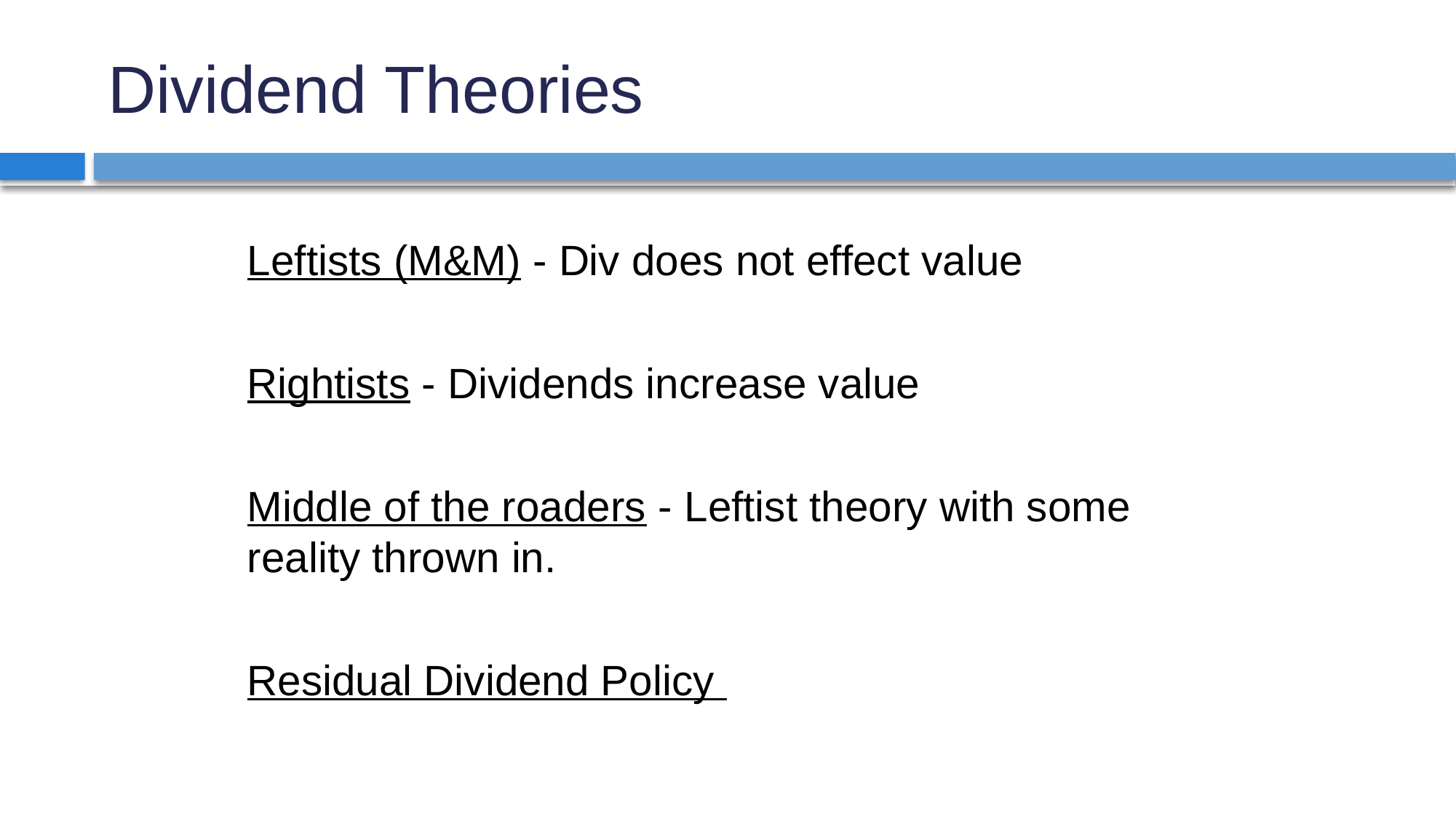

# Dividend Theories
Leftists (M&M) - Div does not effect value

Rightists - Dividends increase value

Middle of the roaders - Leftist theory with some reality thrown in.

Residual Dividend Policy